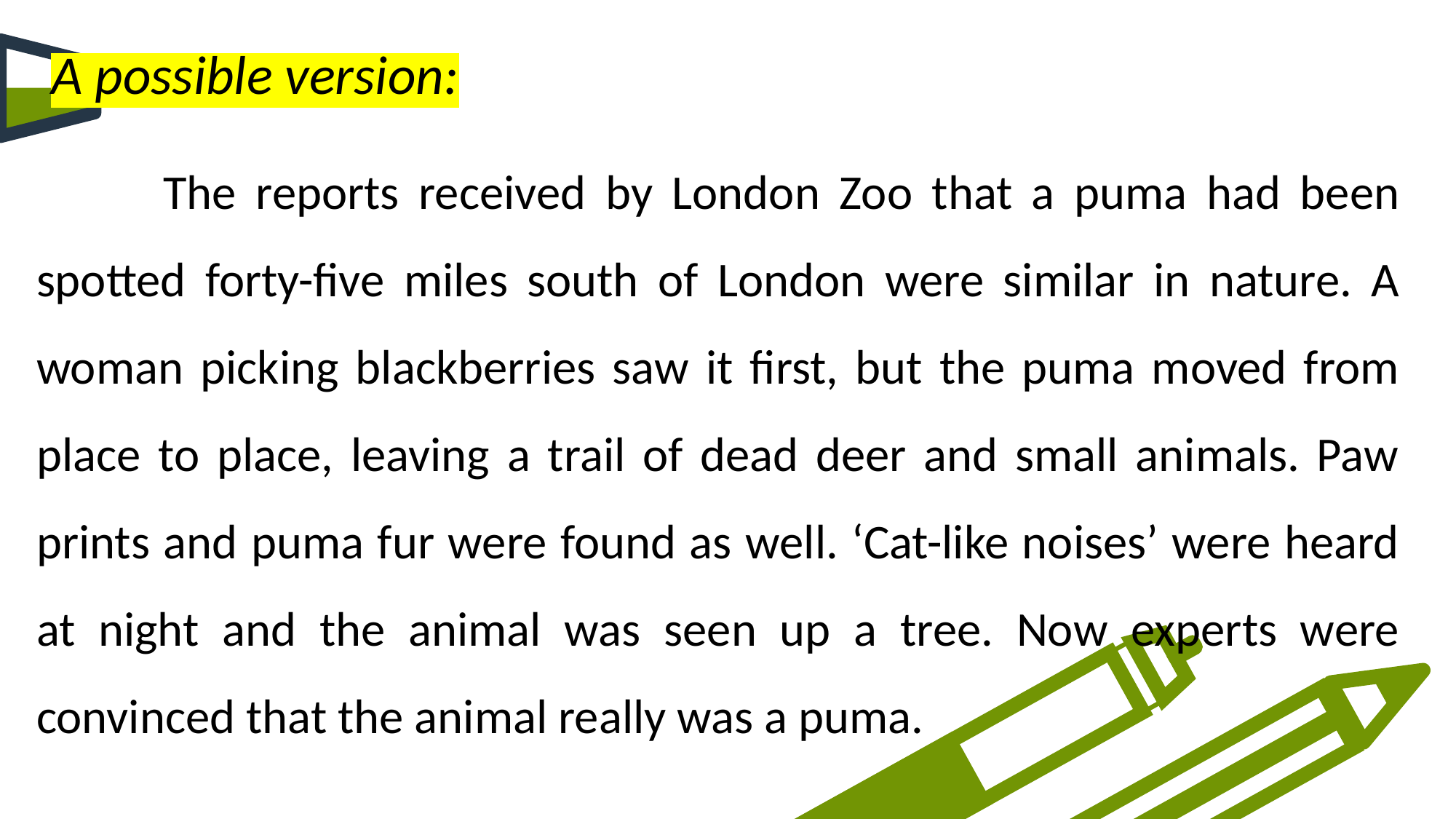

A possible version:
       The reports received by London Zoo that a puma had been spotted forty-five miles south of London were similar in nature. A woman picking blackberries saw it first, but the puma moved from place to place, leaving a trail of dead deer and small animals. Paw prints and puma fur were found as well. ‘Cat-like noises’ were heard at night and the animal was seen up a tree. Now experts were convinced that the animal really was a puma.